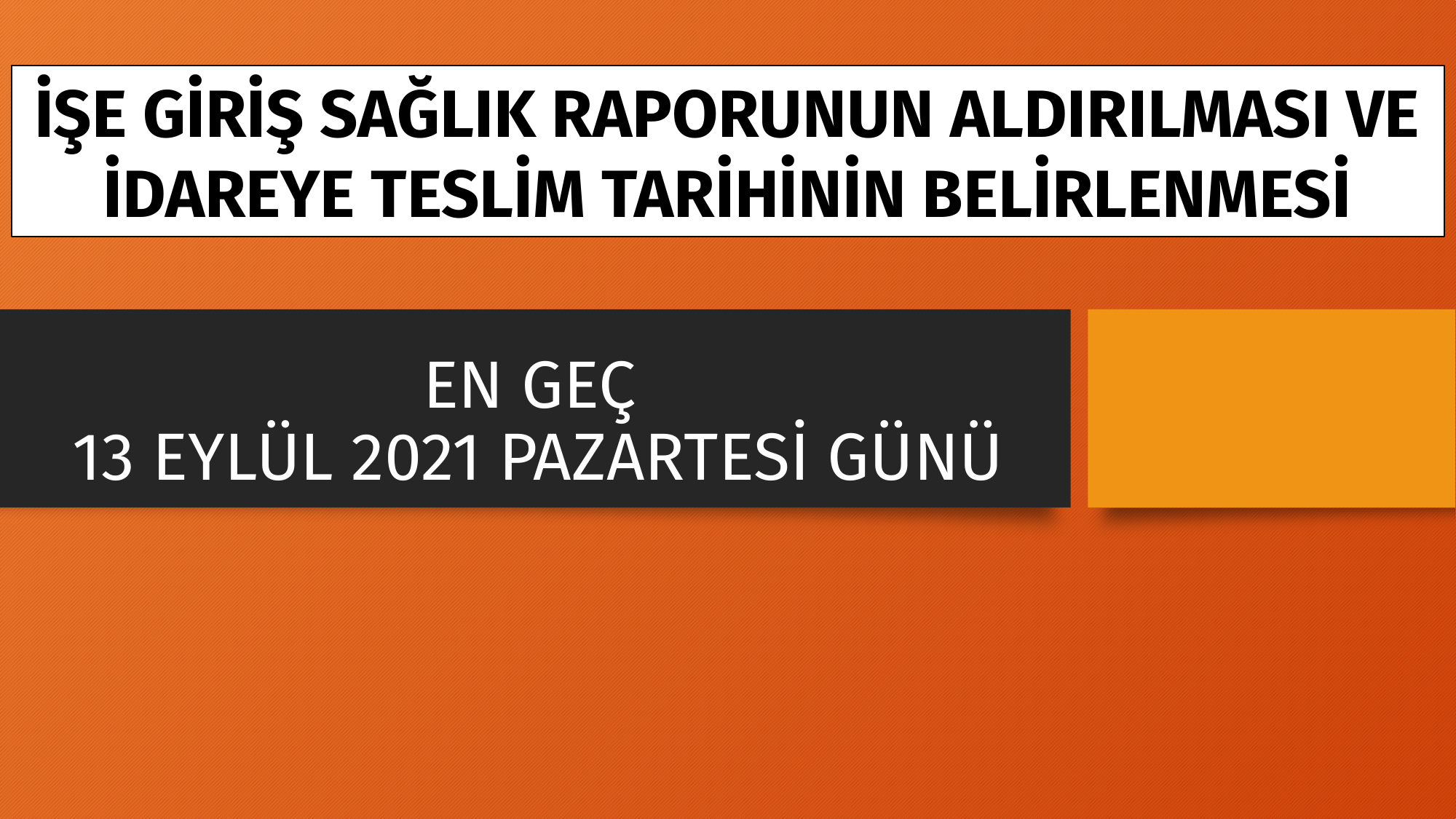

İŞE GİRİŞ SAĞLIK RAPORUNUN ALDIRILMASI VE İDAREYE TESLİM TARİHİNİN BELİRLENMESİ
# EN GEÇ 13 EYLÜL 2021 PAZARTESİ GÜNÜ